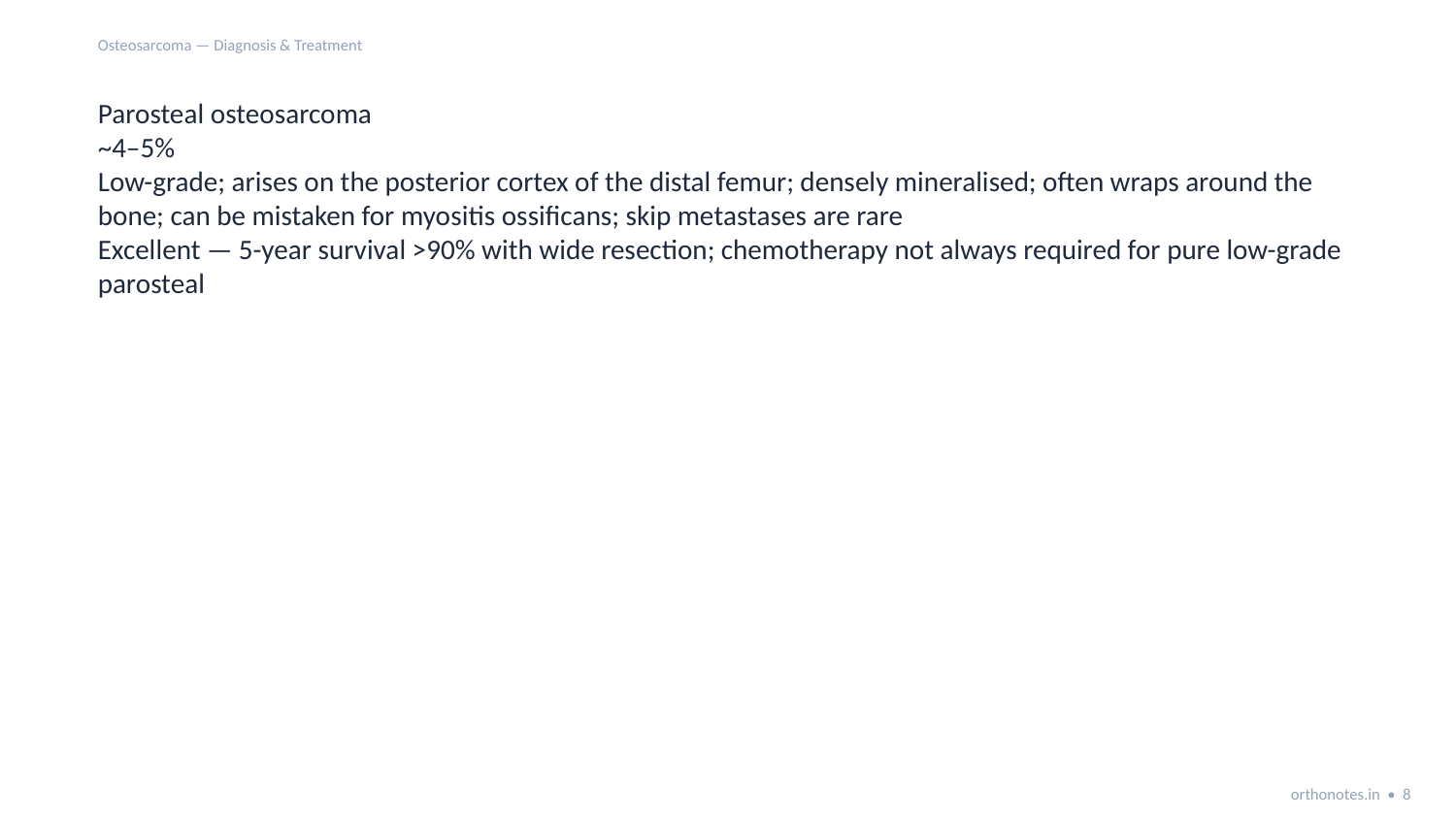

Osteosarcoma — Diagnosis & Treatment
Parosteal osteosarcoma
~4–5%
Low-grade; arises on the posterior cortex of the distal femur; densely mineralised; often wraps around the bone; can be mistaken for myositis ossificans; skip metastases are rare
Excellent — 5-year survival >90% with wide resection; chemotherapy not always required for pure low-grade parosteal
orthonotes.in  •  8